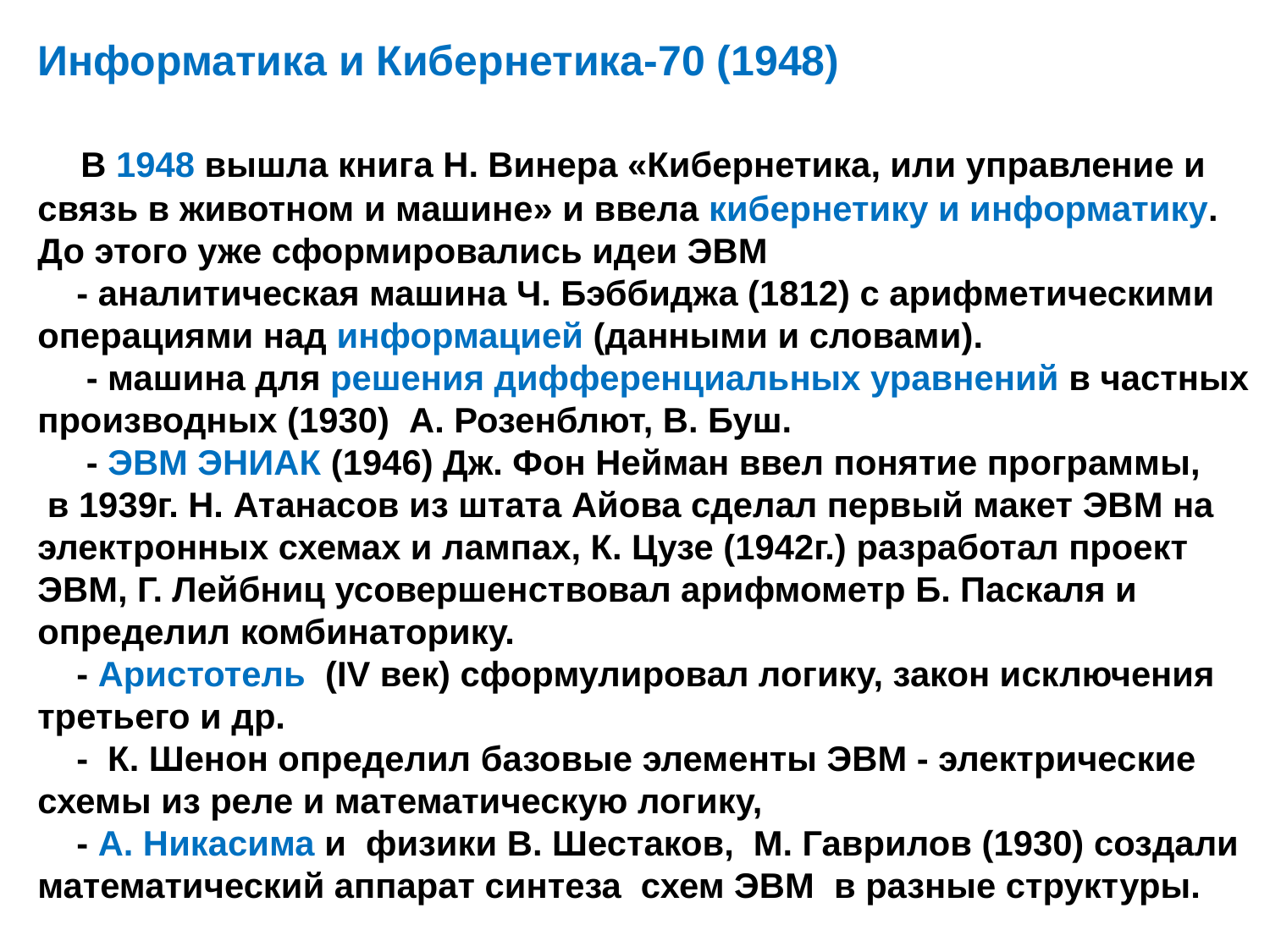

# Информатика и Кибернетика-70 (1948) В 1948 вышла книга Н. Винера «Кибернетика, или управление и связь в животном и машине» и ввела кибернетику и информатику. До этого уже сформировались идеи ЭВМ - аналитическая машина Ч. Бэббиджа (1812) с арифметическими операциями над информацией (данными и словами). - машина для решения дифференциальных уравнений в частных производных (1930)  А. Розенблют, В. Буш. - ЭВМ ЭНИАК (1946) Дж. Фон Нейман ввел понятие программы, в 1939г. Н. Атанасов из штата Айова сделал первый макет ЭВМ на электронных схемах и лампах, К. Цузе (1942г.) разработал проект ЭВМ, Г. Лейбниц усовершенствовал арифмометр Б. Паскаля и определил комбинаторику. - Аристотель  (IV век) сформулировал логику, закон исключения третьего и др. -  К. Шенон определил базовые элементы ЭВМ - электрические схемы из реле и математическую логику, - А. Никасима и  физики В. Шестаков,  М. Гаврилов (1930) создали математический аппарат синтеза  схем ЭВМ  в разные структуры.